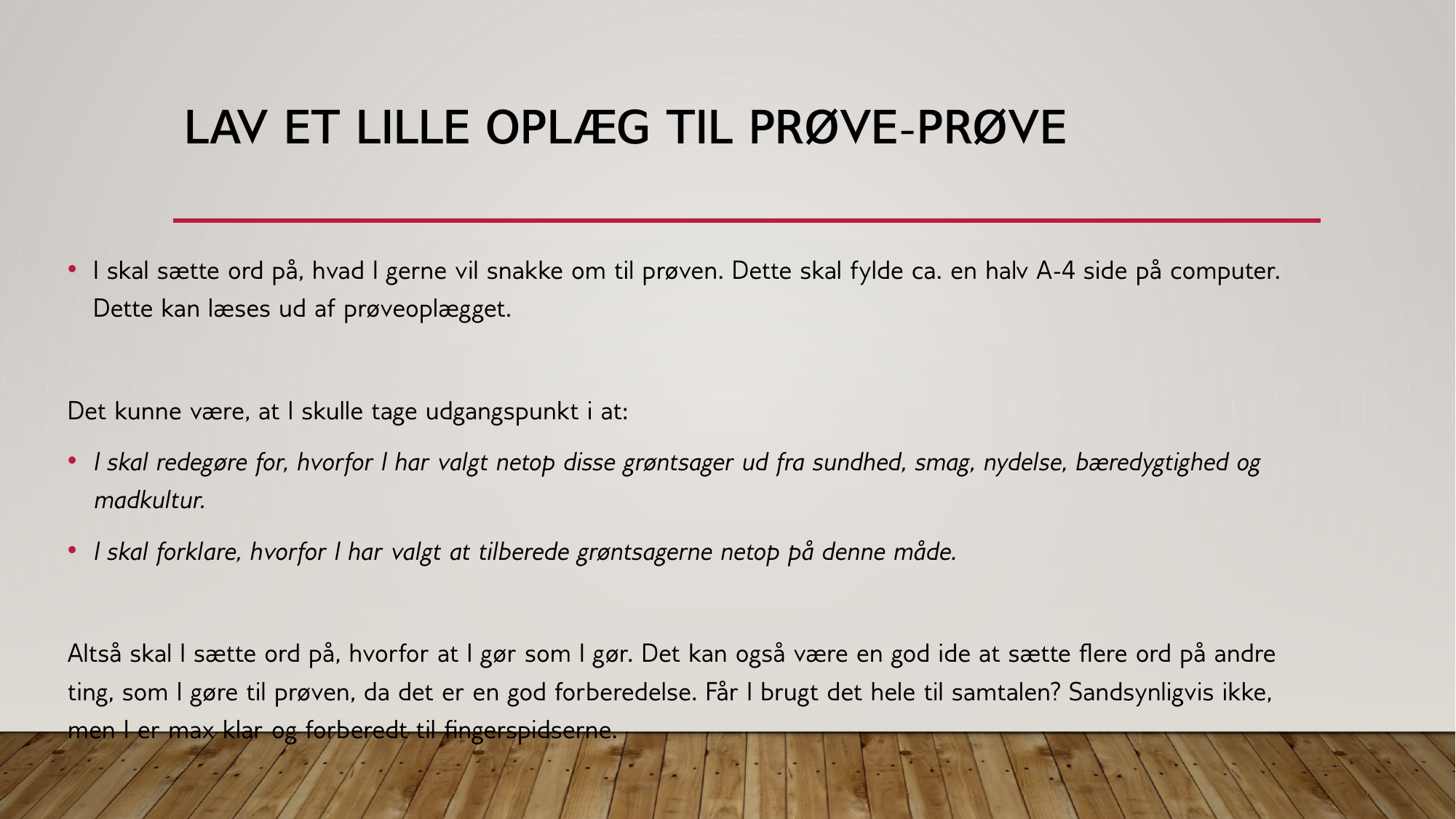

# Lav et lille oplæg til prøve-prøve
I skal sætte ord på, hvad I gerne vil snakke om til prøven. Dette skal fylde ca. en halv A-4 side på computer. Dette kan læses ud af prøveoplægget.

Det kunne være, at I skulle tage udgangspunkt i at:
I skal redegøre for, hvorfor I har valgt netop disse grøntsager ud fra sundhed, smag, nydelse, bæredygtighed og madkultur.
I skal forklare, hvorfor I har valgt at tilberede grøntsagerne netop på denne måde.

Altså skal I sætte ord på, hvorfor at I gør som I gør. Det kan også være en god ide at sætte flere ord på andre ting, som I gøre til prøven, da det er en god forberedelse. Får I brugt det hele til samtalen? Sandsynligvis ikke, men I er max klar og forberedt til fingerspidserne.